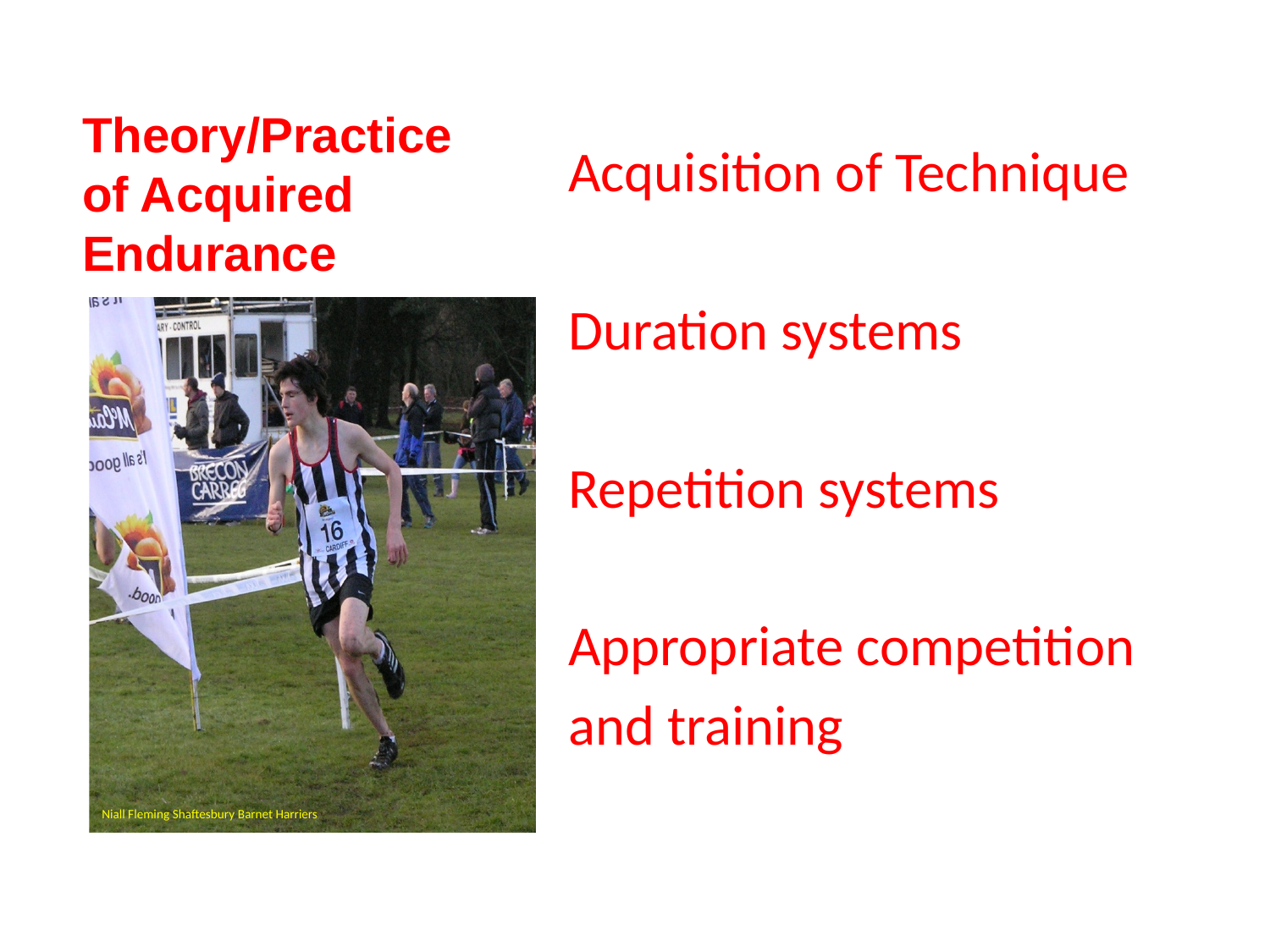

Acquisition of Technique

Duration systems

Repetition systems

Appropriate competition
and training

# Theory/Practice of Acquired Endurance

Niall Fleming Shaftesbury Barnet Harriers